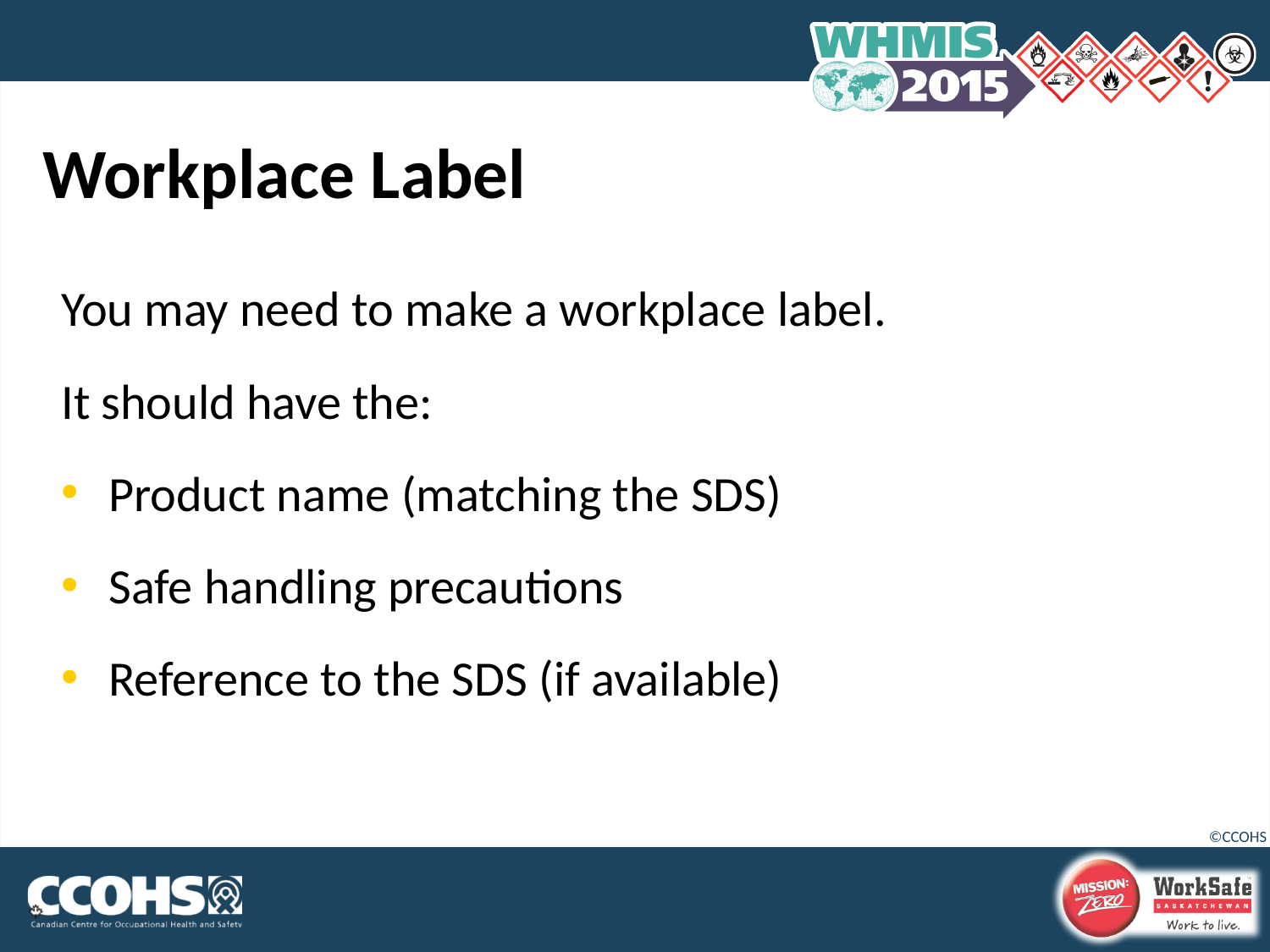

# Workplace Label
You may need to make a workplace label.
It should have the:
Product name (matching the SDS)
Safe handling precautions
Reference to the SDS (if available)